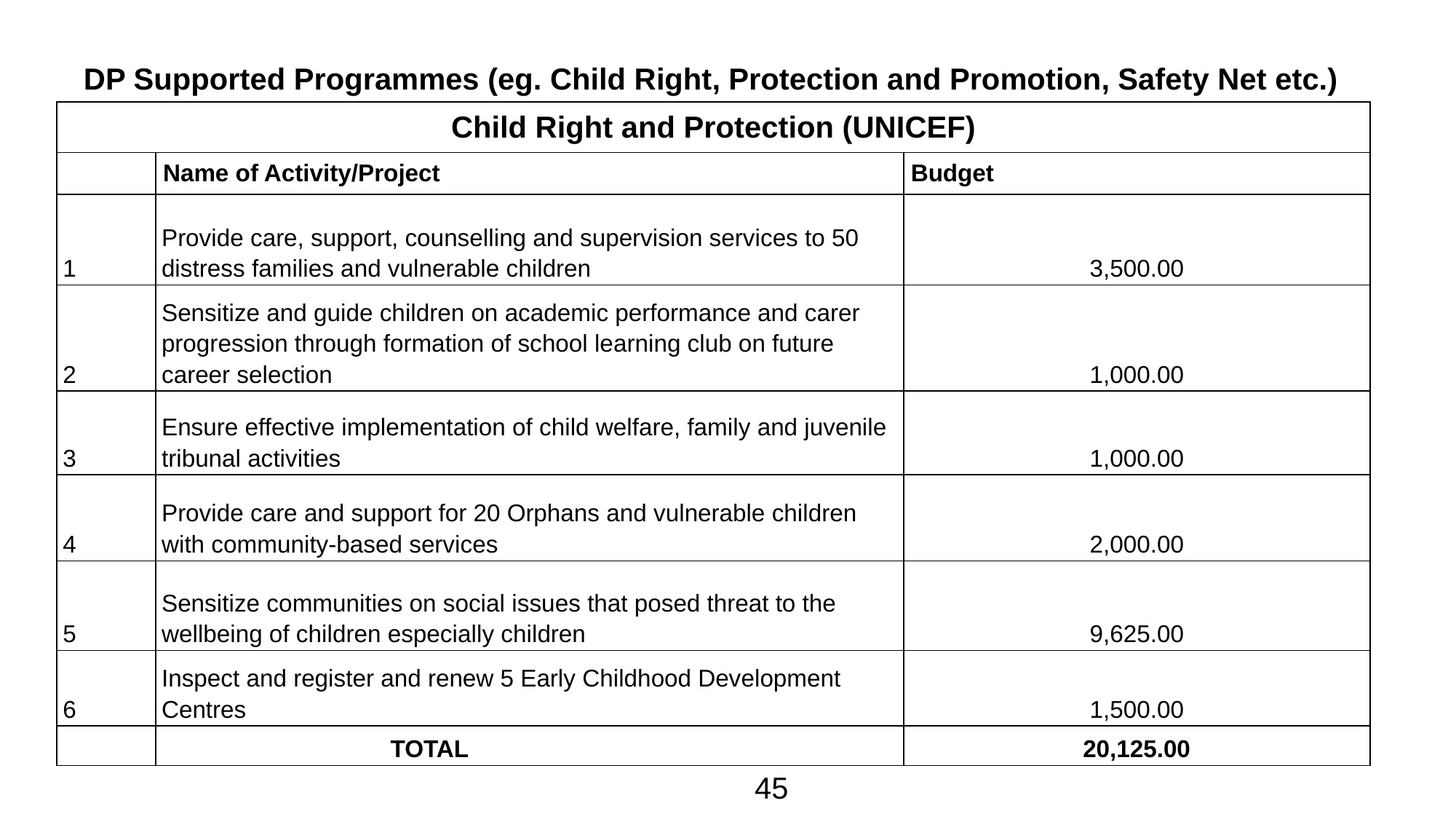

|  |
| --- |
|  |
|  |
|  |
|  |
Policy Outcome Indicators and Targets
DP Supported Programmes (eg. Child Right, Protection and Promotion, Safety Net etc.)
| Child Right and Protection (UNICEF) |  |  |
| --- | --- | --- |
|  | Name of Activity/Project | Budget |
| 1 | Provide care, support, counselling and supervision services to 50 distress families and vulnerable children | 3,500.00 |
| 2 | Sensitize and guide children on academic performance and carer progression through formation of school learning club on future career selection | 1,000.00 |
| 3 | Ensure effective implementation of child welfare, family and juvenile tribunal activities | 1,000.00 |
| 4 | Provide care and support for 20 Orphans and vulnerable children with community-based services | 2,000.00 |
| 5 | Sensitize communities on social issues that posed threat to the wellbeing of children especially children | 9,625.00 |
| 6 | Inspect and register and renew 5 Early Childhood Development Centres | 1,500.00 |
|  | TOTAL | 20,125.00 |

45